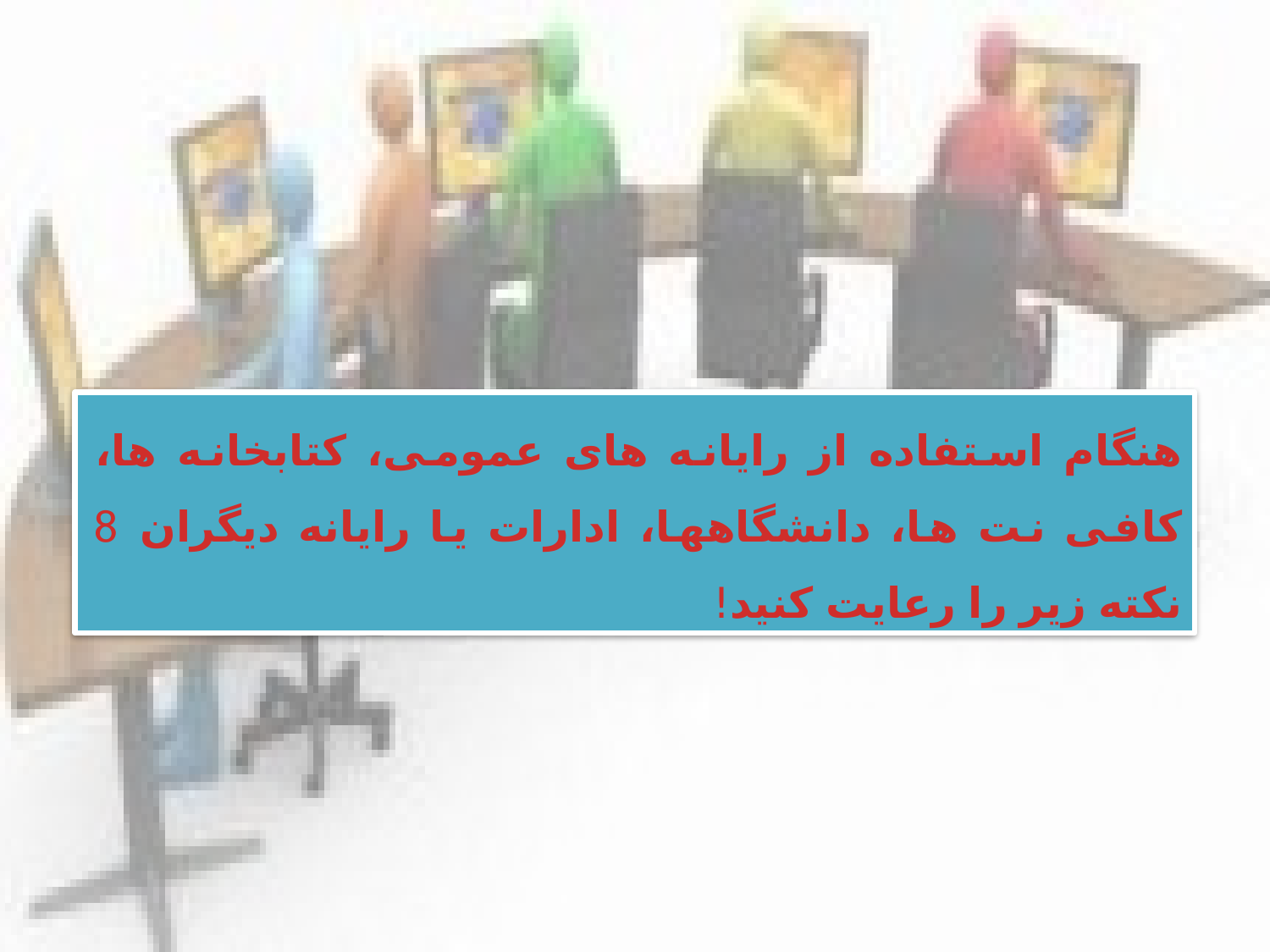

هنگام استفاده از رایانه های عمومی، کتابخانه ها، کافی نت ها، دانشگاهها، ادارات یا رایانه دیگران 8 نکته زیر را رعایت کنید!